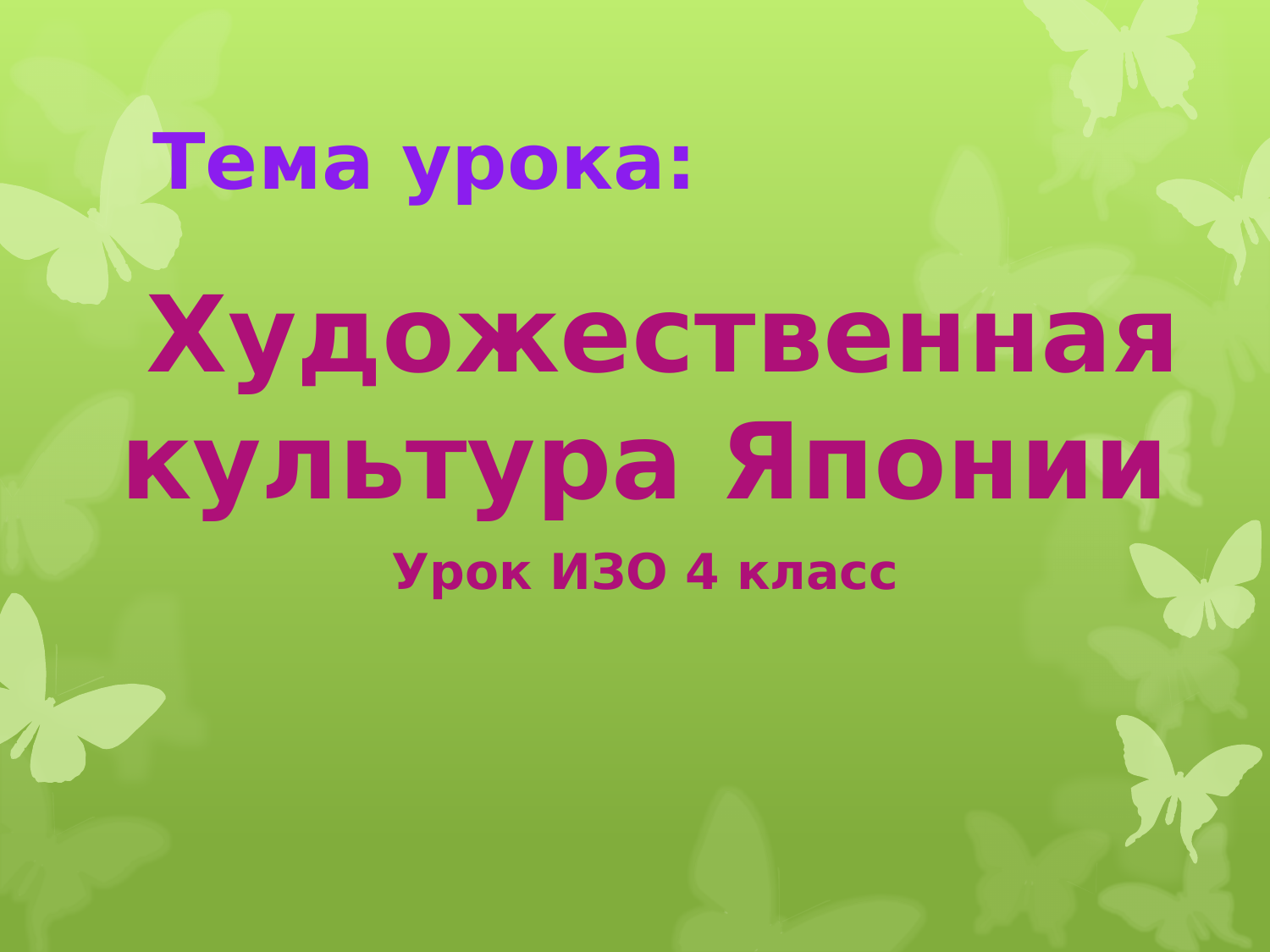

# Тема урока:

 Художественная культура Японии
Урок ИЗО 4 класс